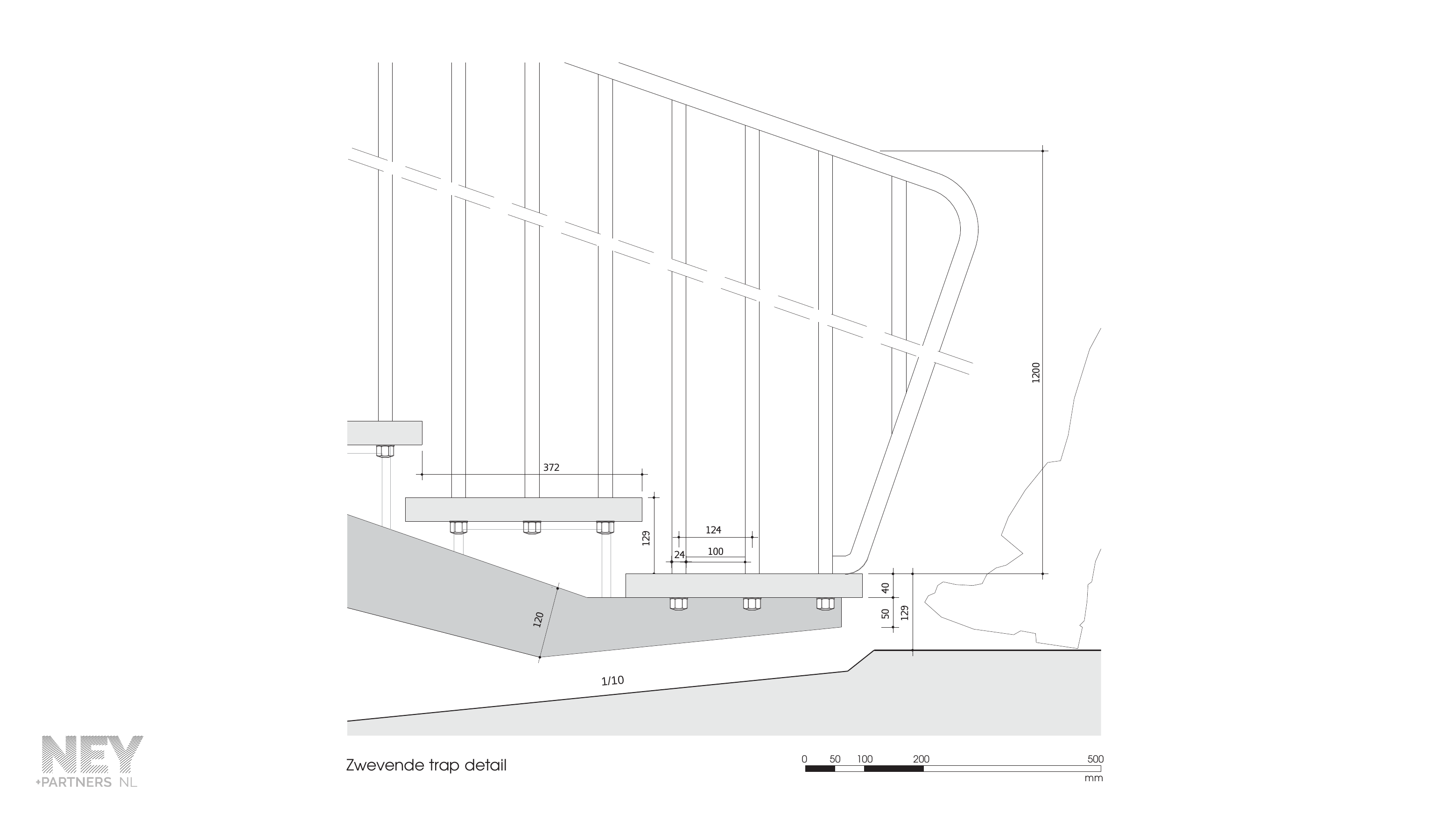

1200

372

124
129

100
24

40

129
50
120
1/10
0
50    100
200
500
Zwevende trap detail

mm